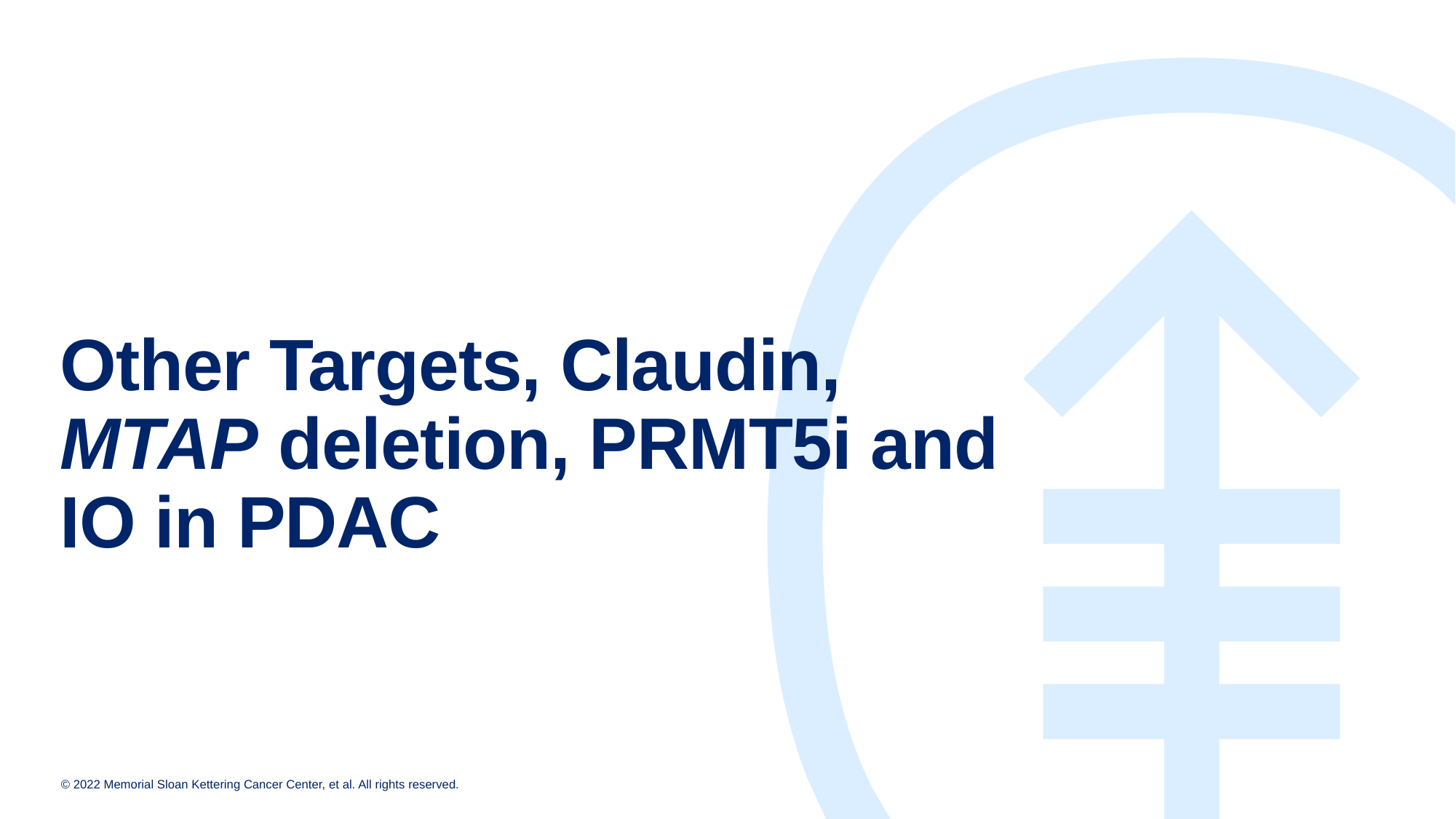

# Other Targets, Claudin, MTAP deletion, PRMT5i and IO in PDAC